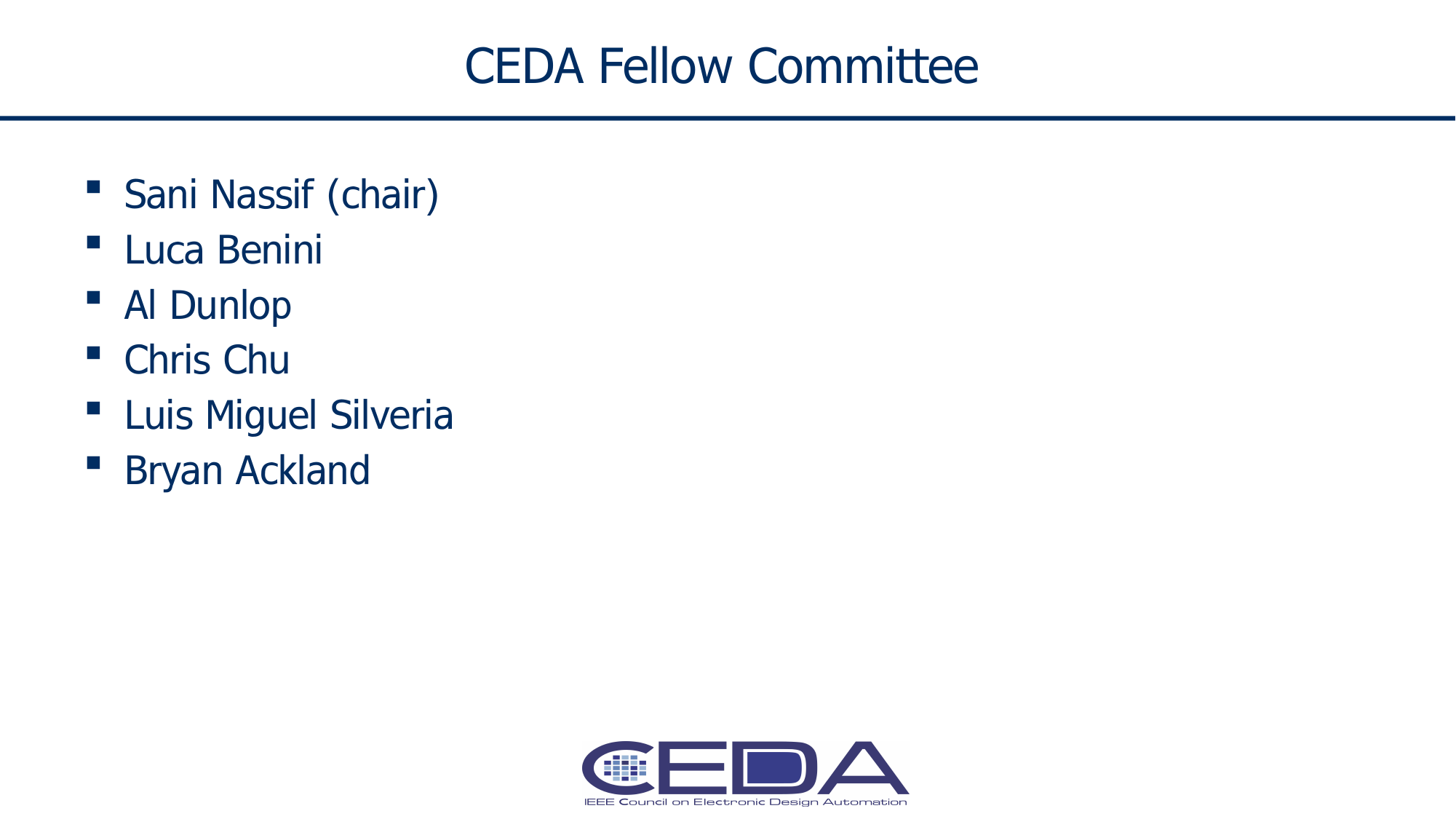

# CEDA Fellow Committee
Sani Nassif (chair)
Luca Benini
Al Dunlop
Chris Chu
Luis Miguel Silveria
Bryan Ackland